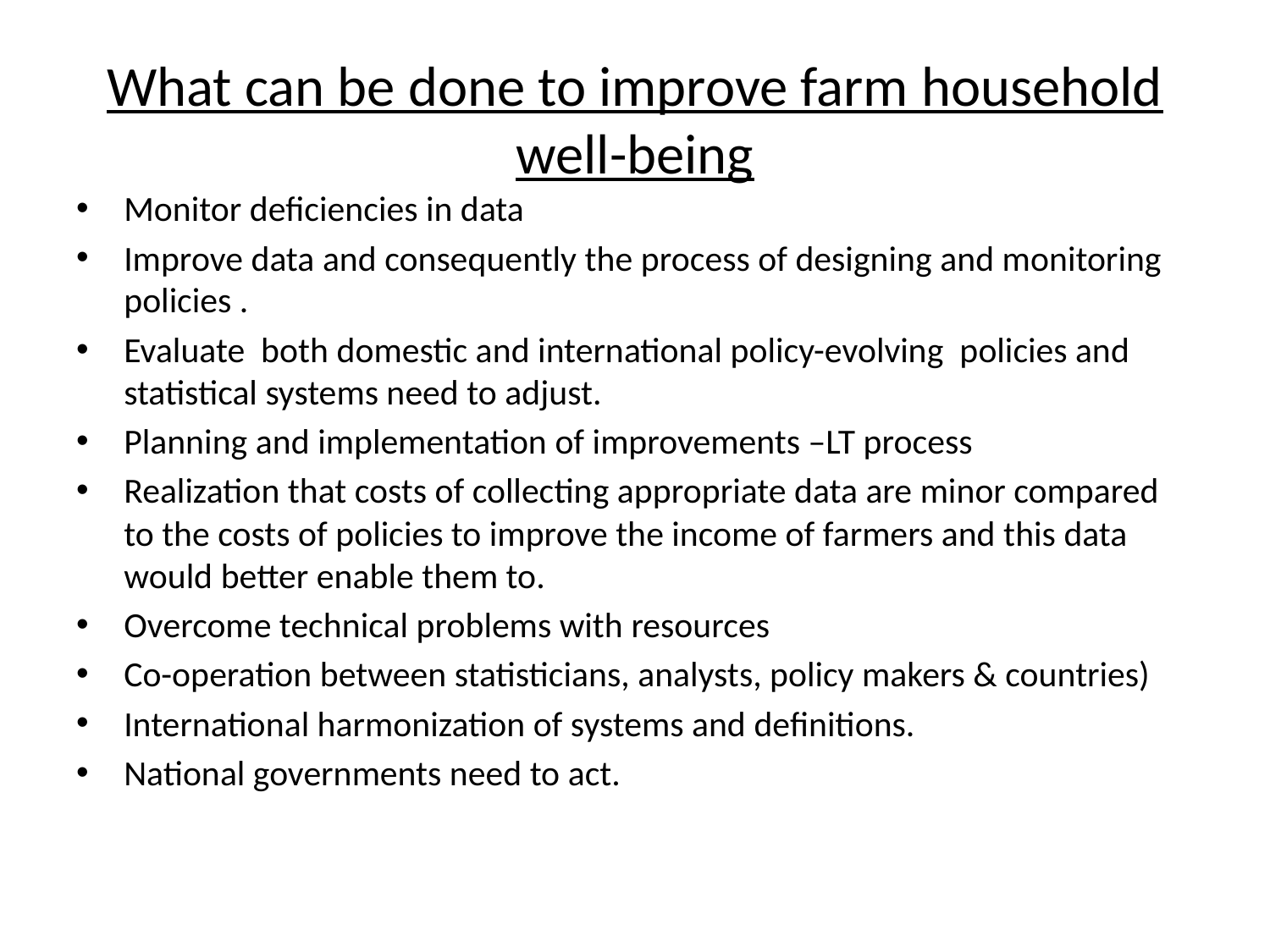

# What can be done to improve farm household well-being
Monitor deficiencies in data
Improve data and consequently the process of designing and monitoring policies .
Evaluate  both domestic and international policy-evolving  policies and statistical systems need to adjust.
Planning and implementation of improvements –LT process
Realization that costs of collecting appropriate data are minor compared to the costs of policies to improve the income of farmers and this data would better enable them to.
Overcome technical problems with resources
Co-operation between statisticians, analysts, policy makers & countries)
International harmonization of systems and definitions.
National governments need to act.